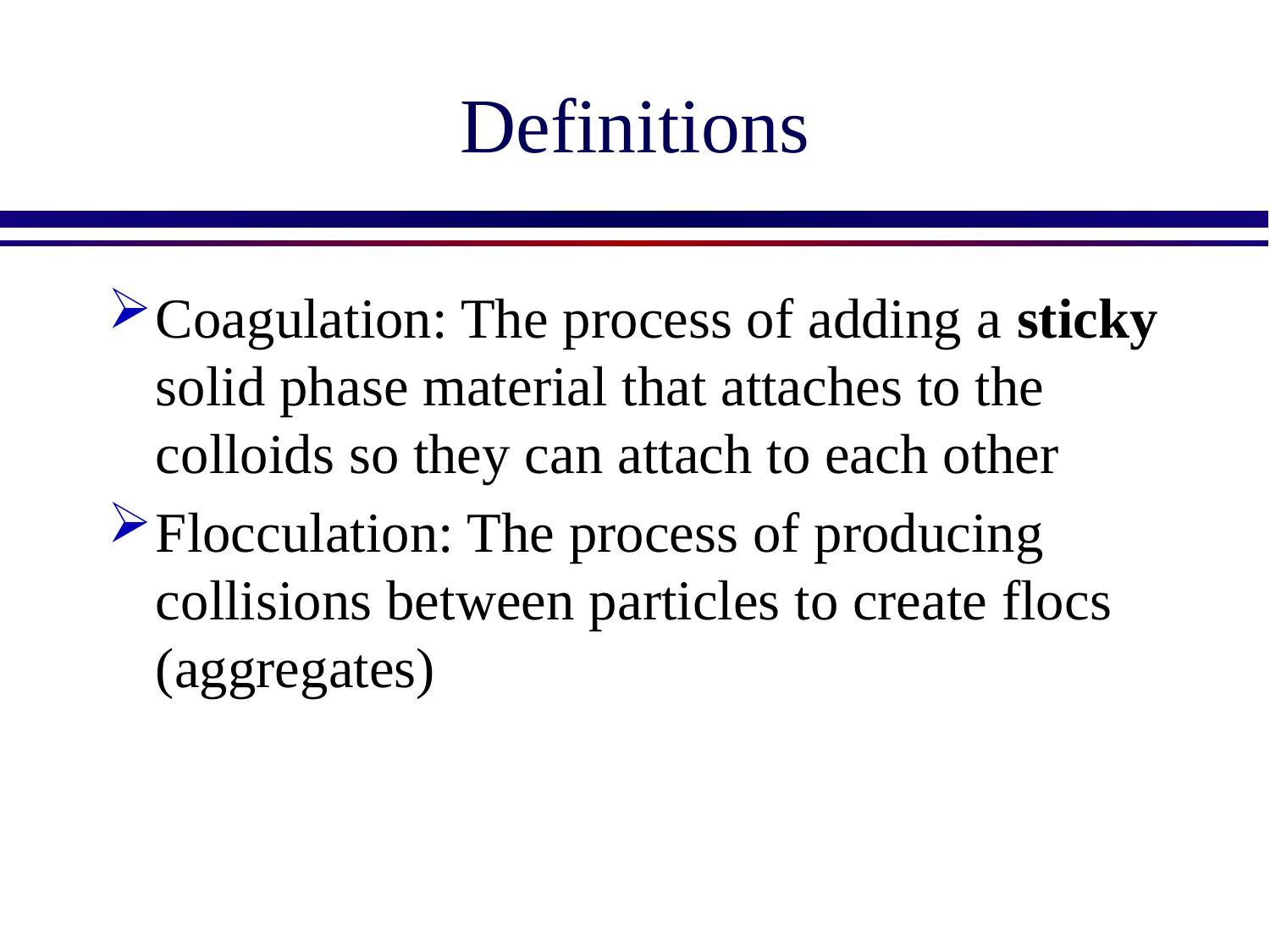

# Definitions
Coagulation: The process of adding a sticky solid phase material that attaches to the colloids so they can attach to each other
Flocculation: The process of producing collisions between particles to create flocs (aggregates)